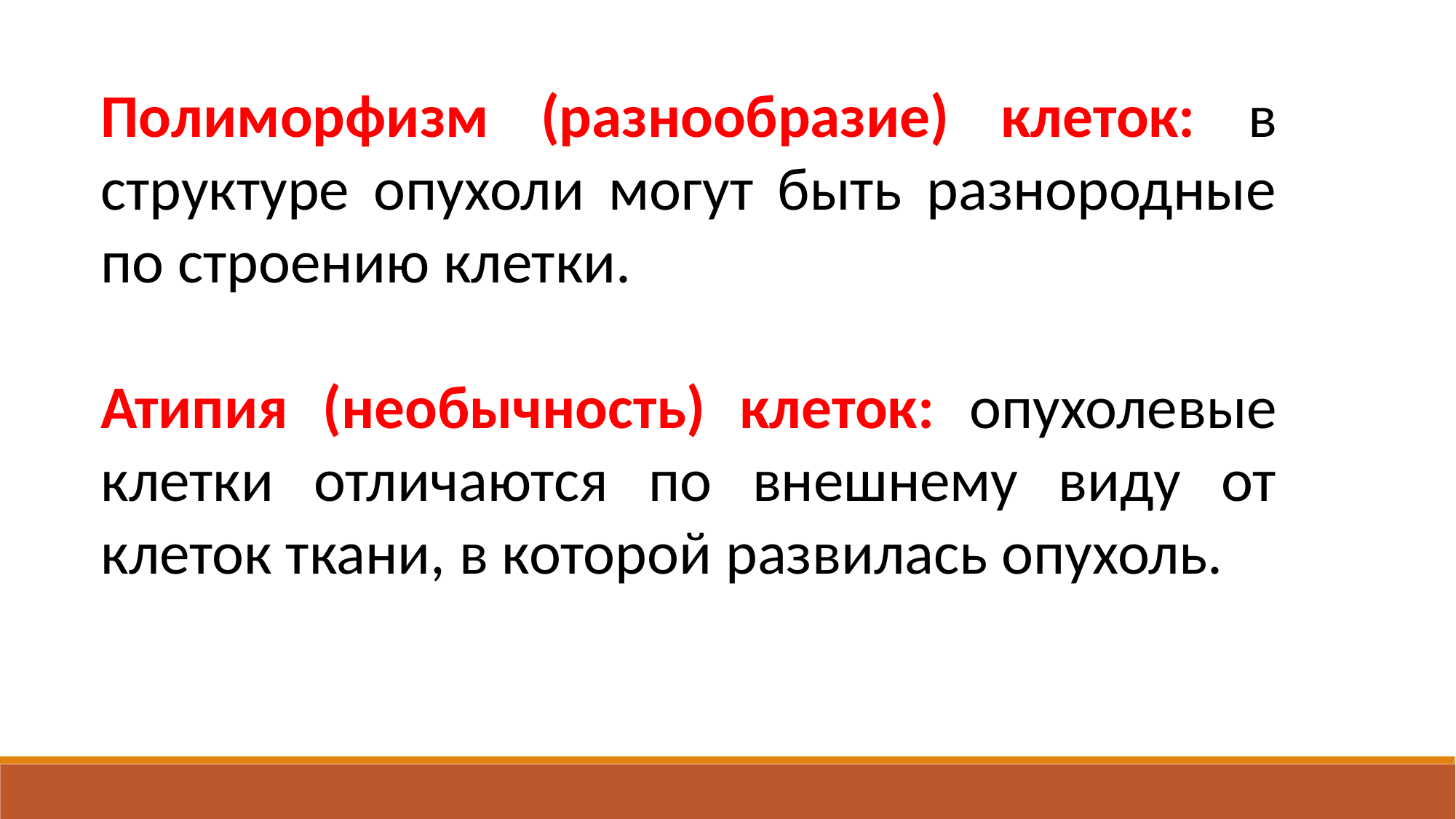

Полиморфизм (разнообразие) клеток: в структуре опухоли могут быть разнородные по строению клетки.

Атипия (необычность) клеток: опухолевые клетки отличаются по внешнему виду от клеток ткани, в которой развилась опухоль.